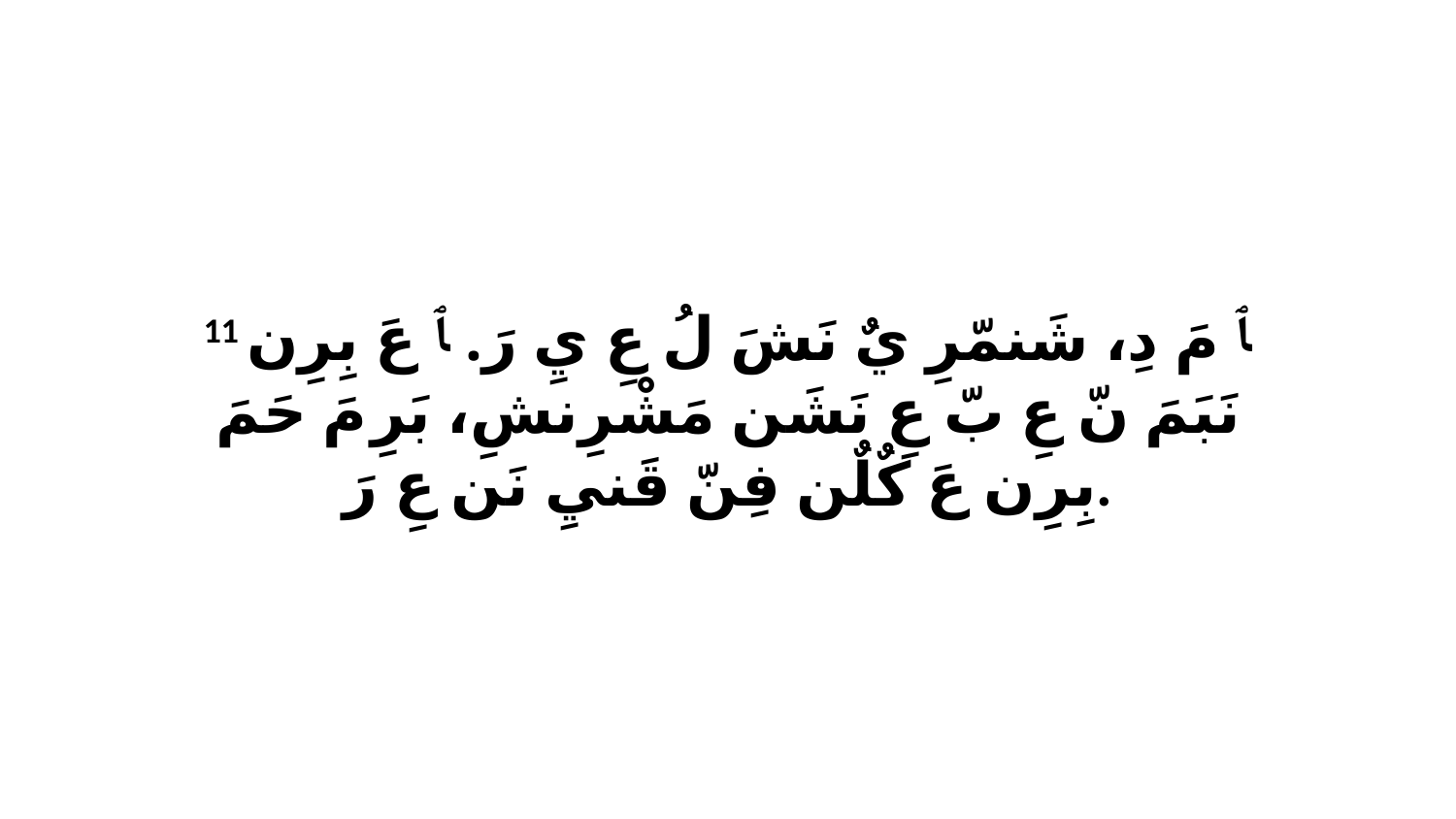

11 ﭑ مَ دِ، شَنمّرِ يٌ نَشَ لُ عِ يِ رَ. ﭑ عَ بِرِن نَبَمَ نّ عِ بّ عِ نَشَن مَشْرِنشِ، بَرِ مَ حَمَ بِرِن عَ كٌلٌن فِنّ قَنيِ نَن عِ رَ.